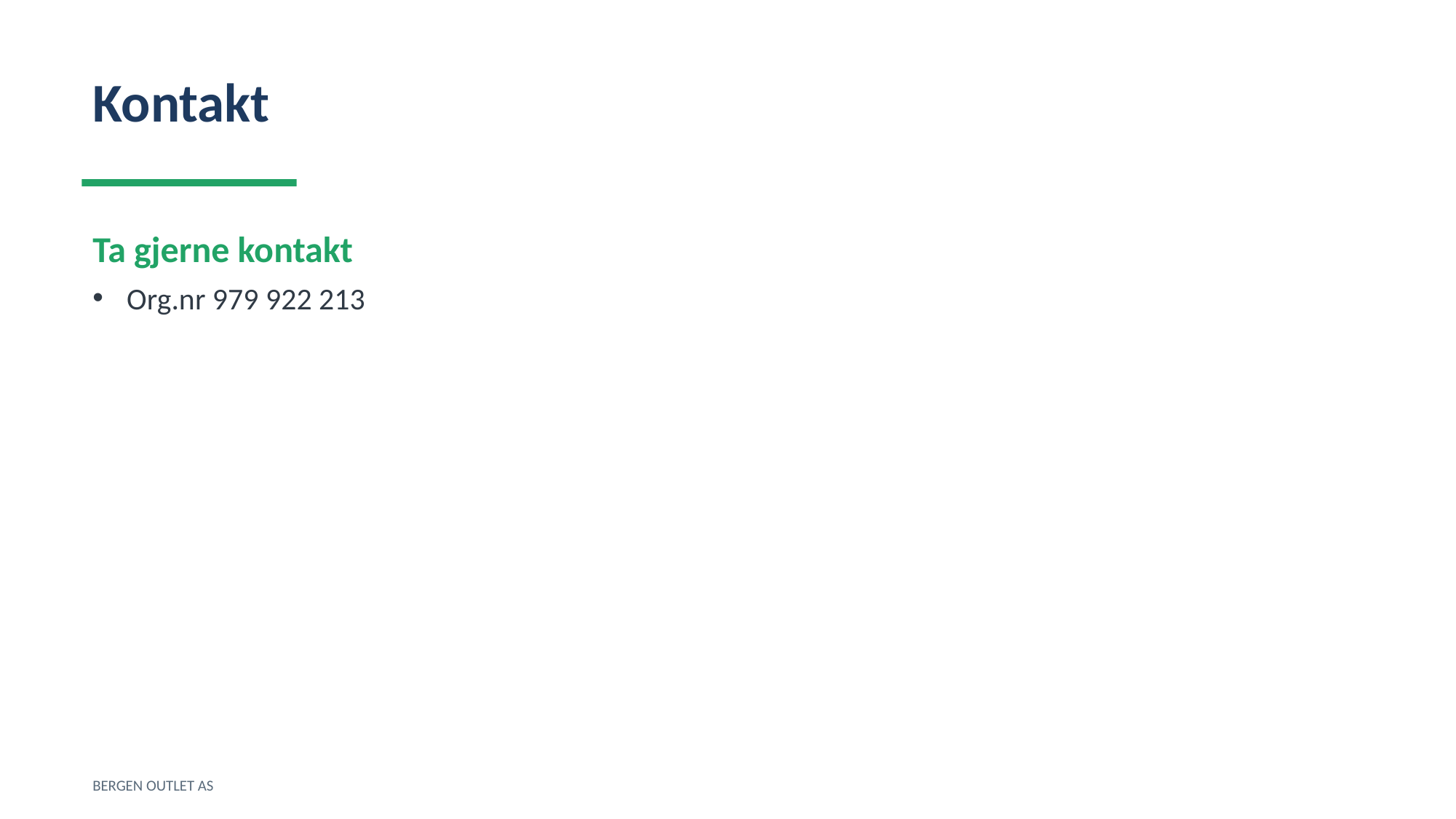

Kontakt

Ta gjerne kontakt
Org.nr 979 922 213
BERGEN OUTLET AS